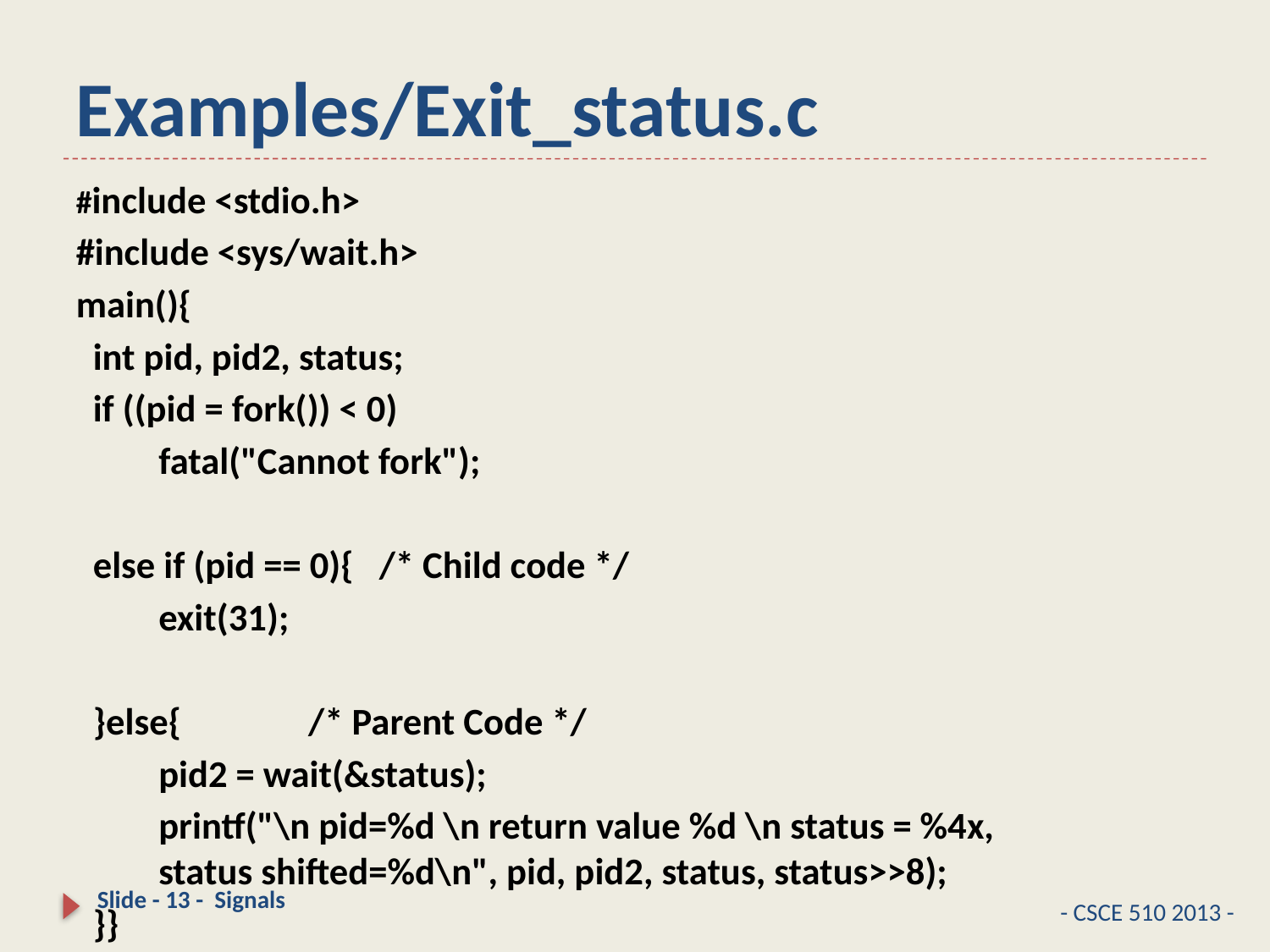

# Examples/Exit_status.c
#include <stdio.h>
#include <sys/wait.h>
main(){
  int pid, pid2, status;
  if ((pid = fork()) < 0)
	fatal("Cannot fork");

  else if (pid == 0){   /* Child code */
         	exit(31);

  }else{               /* Parent Code */
    	pid2 = wait(&status);
    	printf("\n pid=%d \n return value %d \n status = %4x, 			status shifted=%d\n", pid, pid2, status, status>>8);
  }}

13
- CSCE 510 2013 -